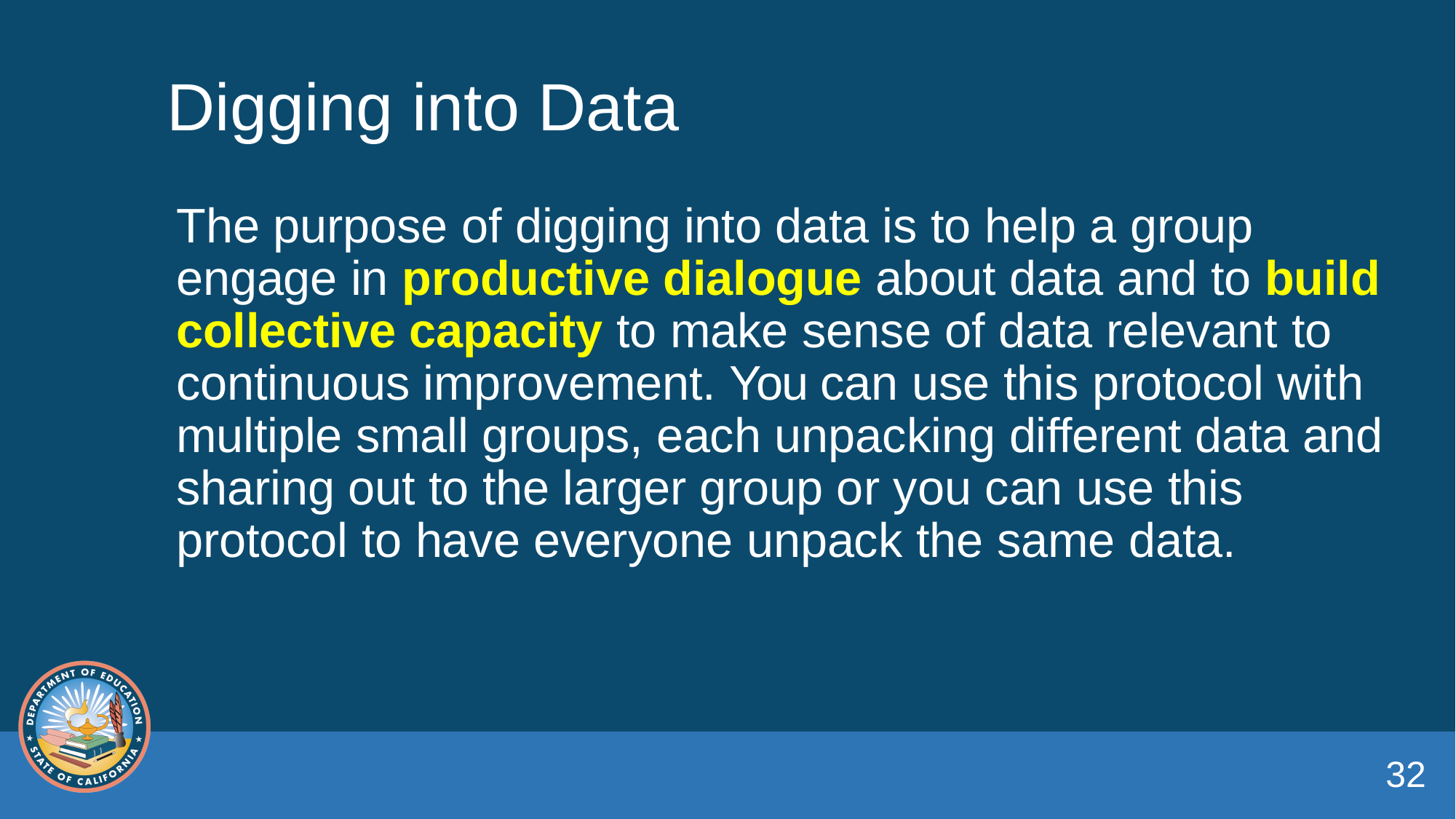

# Digging into Data
The purpose of digging into data is to help a group engage in productive dialogue about data and to build collective capacity to make sense of data relevant to continuous improvement. You can use this protocol with multiple small groups, each unpacking different data and sharing out to the larger group or you can use this protocol to have everyone unpack the same data.

32